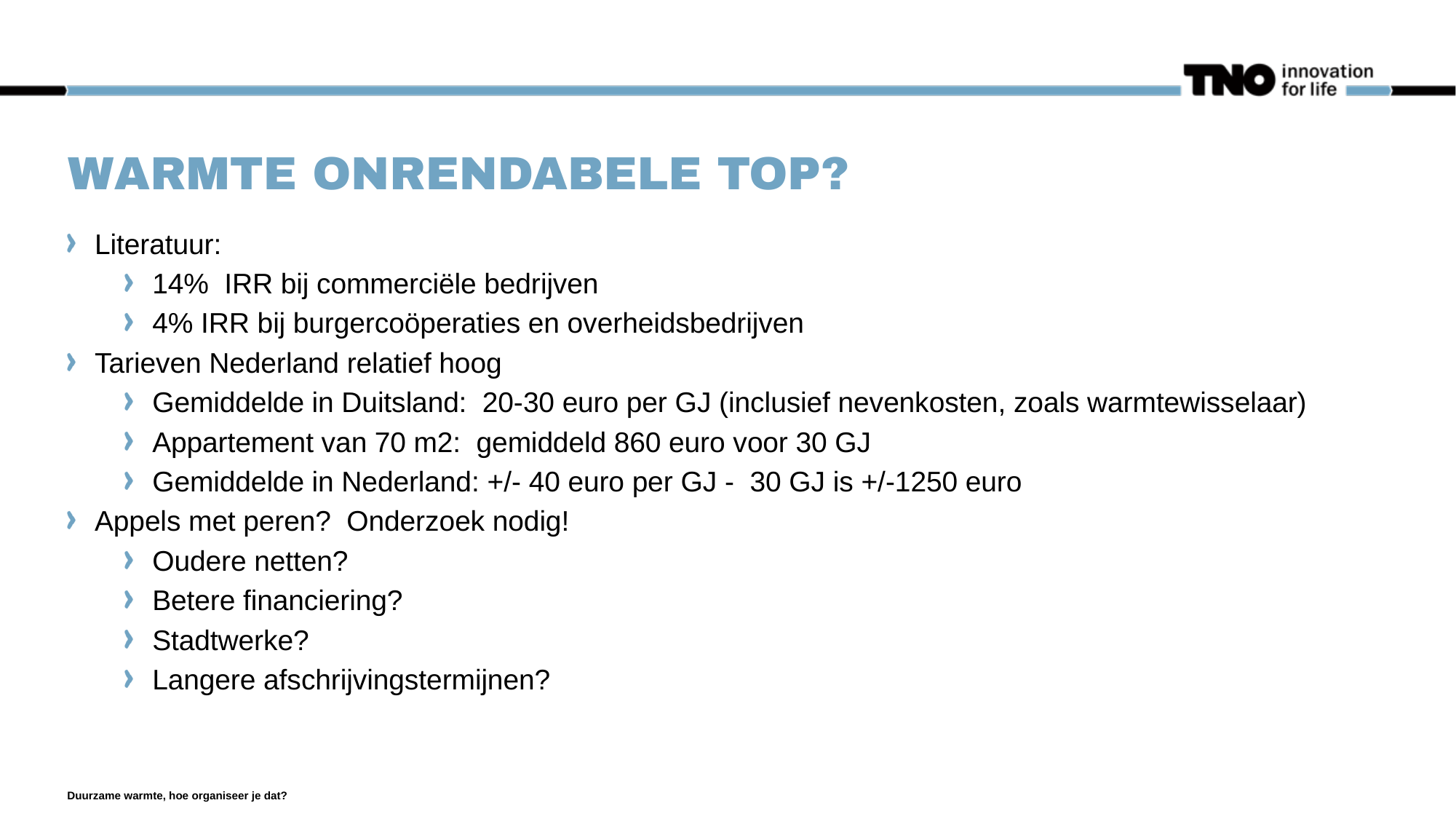

# Warmte onrendabele top?
Literatuur:
14%  IRR bij commerciële bedrijven
4% IRR bij burgercoöperaties en overheidsbedrijven
Tarieven Nederland relatief hoog
Gemiddelde in Duitsland:  20-30 euro per GJ (inclusief nevenkosten, zoals warmtewisselaar)
Appartement van 70 m2:  gemiddeld 860 euro voor 30 GJ
Gemiddelde in Nederland: +/- 40 euro per GJ -  30 GJ is +/-1250 euro
Appels met peren?  Onderzoek nodig!
Oudere netten?
Betere financiering?
Stadtwerke?
Langere afschrijvingstermijnen?

Duurzame warmte, hoe organiseer je dat?